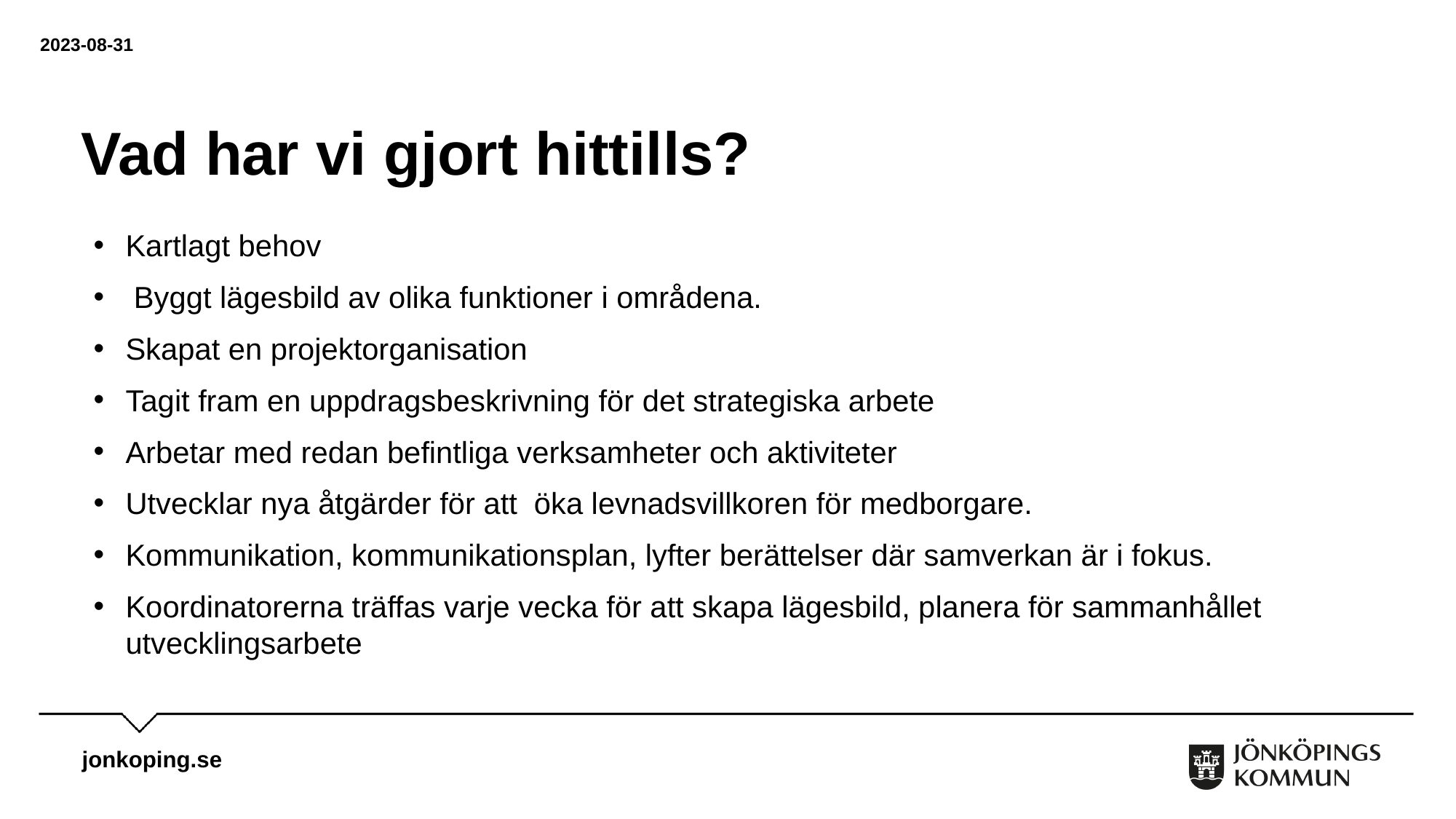

2023-08-31
# Vad har vi gjort hittills?
Kartlagt behov
 Byggt lägesbild av olika funktioner i områdena.
Skapat en projektorganisation
Tagit fram en uppdragsbeskrivning för det strategiska arbete
Arbetar med redan befintliga verksamheter och aktiviteter
Utvecklar nya åtgärder för att  öka levnadsvillkoren för medborgare.
Kommunikation, kommunikationsplan, lyfter berättelser där samverkan är i fokus.
Koordinatorerna träffas varje vecka för att skapa lägesbild, planera för sammanhållet utvecklingsarbete